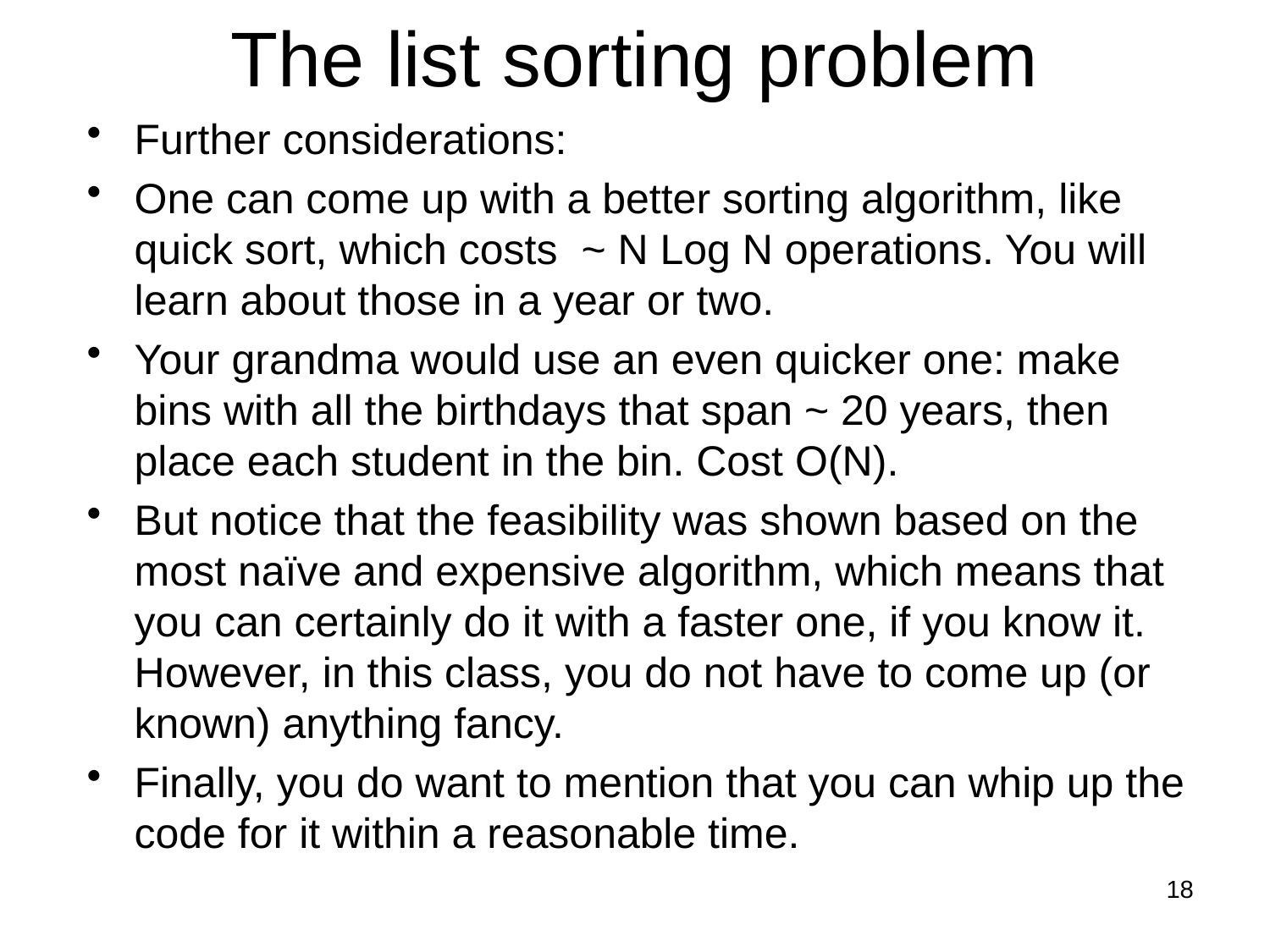

# The list sorting problem
Further considerations:
One can come up with a better sorting algorithm, like quick sort, which costs  ~ N Log N operations. You will learn about those in a year or two.
Your grandma would use an even quicker one: make bins with all the birthdays that span ~ 20 years, then place each student in the bin. Cost O(N).
But notice that the feasibility was shown based on the most naïve and expensive algorithm, which means that you can certainly do it with a faster one, if you know it. However, in this class, you do not have to come up (or known) anything fancy.
Finally, you do want to mention that you can whip up the code for it within a reasonable time.
18